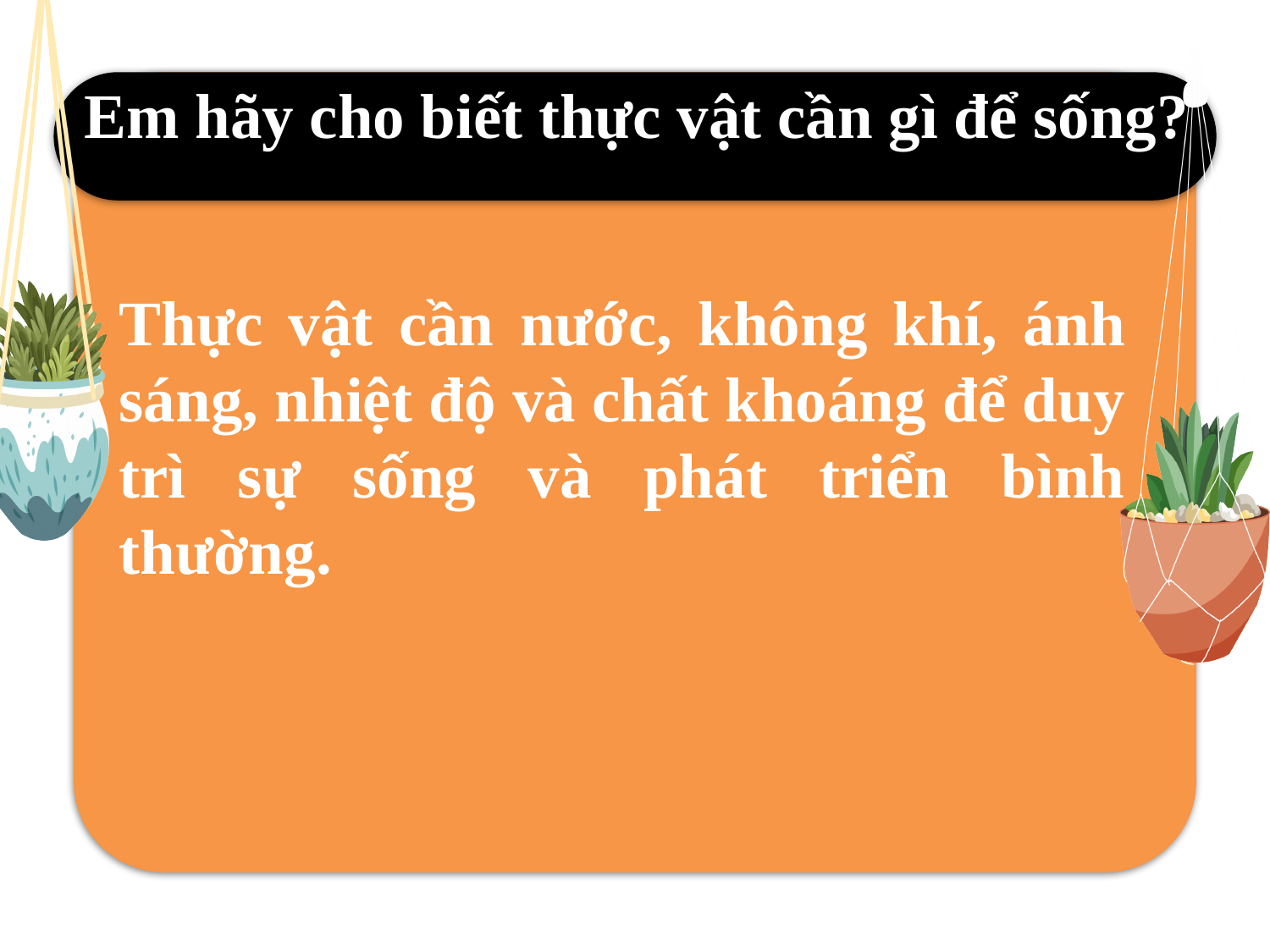

Em hãy cho biết thực vật cần gì để sống?
Thực vật cần nước, không khí, ánh sáng, nhiệt độ và chất khoáng để duy trì sự sống và phát triển bình thường.